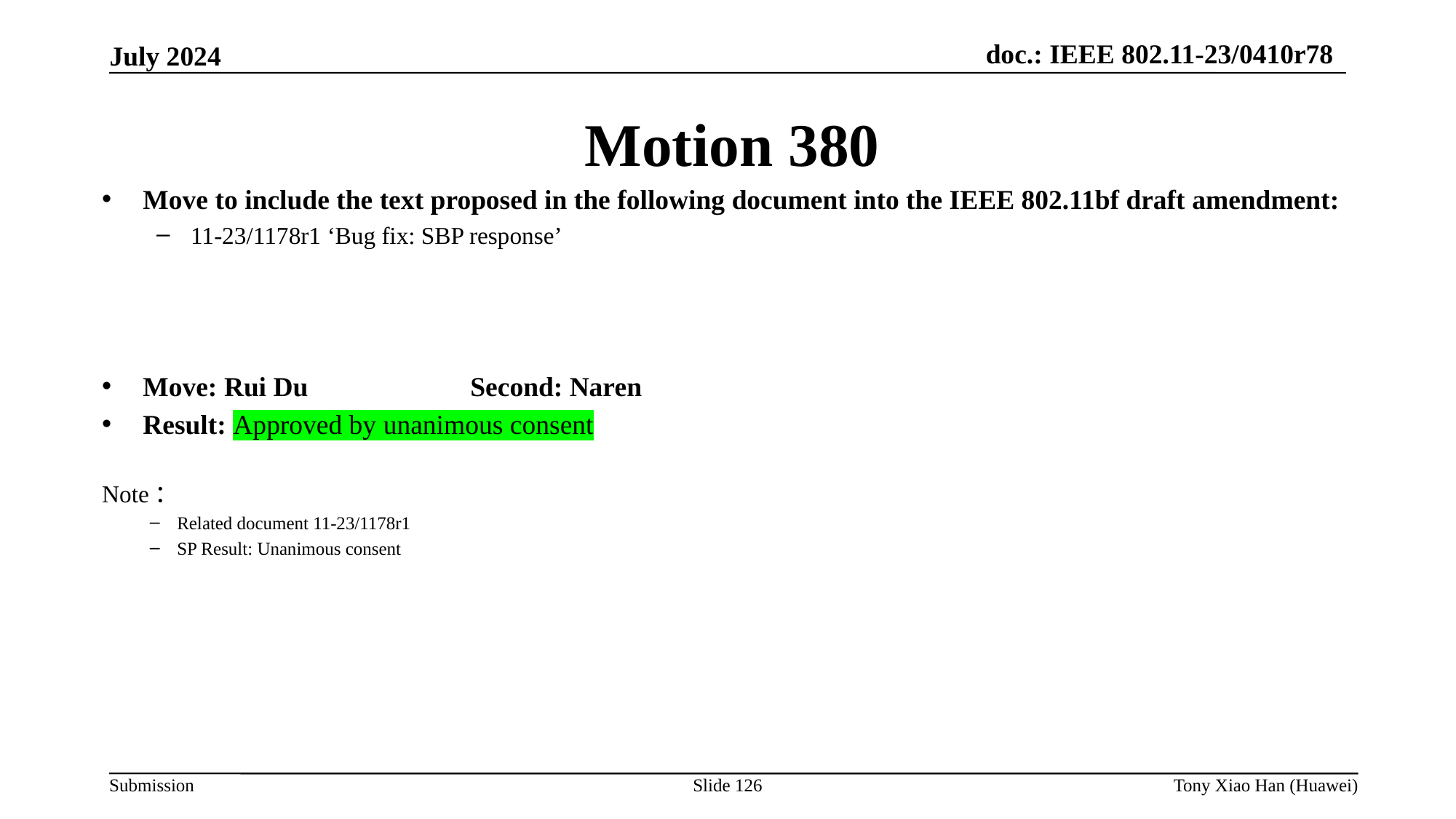

Motion 380

Move to include the text proposed in the following document into the IEEE 802.11bf draft amendment:
11-23/1178r1 ‘Bug fix: SBP response’

Move: Rui Du		Second: Naren
Result: Approved by unanimous consent

Note：
Related document 11-23/1178r1
SP Result: Unanimous consent